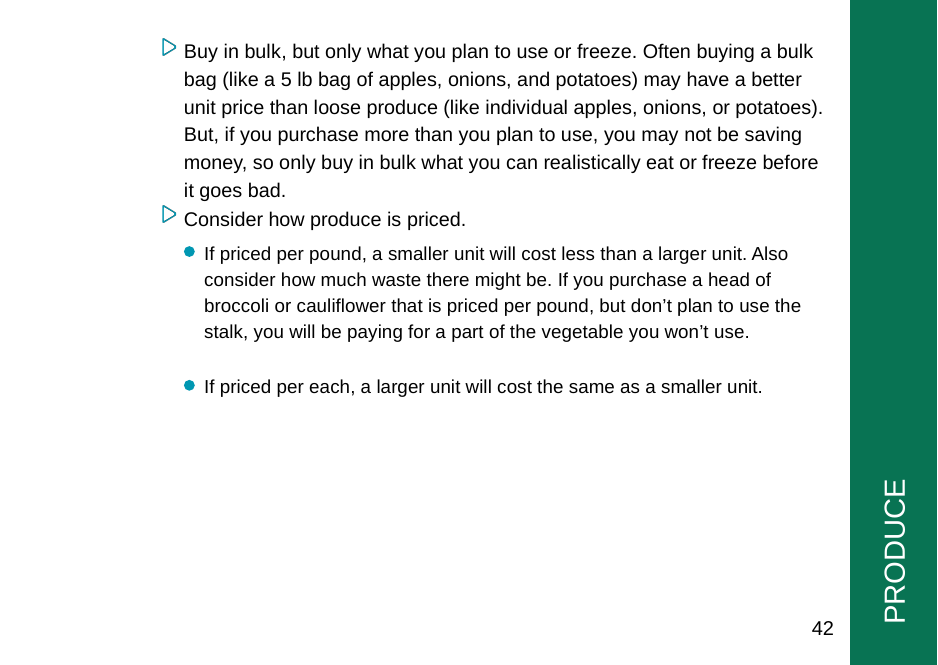

Buy in bulk, but only what you plan to use or freeze. Often buying a bulk bag (like a 5 lb bag of apples, onions, and potatoes) may have a better unit price than loose produce (like individual apples, onions, or potatoes). But, if you purchase more than you plan to use, you may not be saving money, so only buy in bulk what you can realistically eat or freeze before it goes bad.

Consider how produce is priced.

If priced per pound, a smaller unit will cost less than a larger unit. Also consider how much waste there might be. If you purchase a head of broccoli or cauliflower that is priced per pound, but don’t plan to use the stalk, you will be paying for a part of the vegetable you won’t use.

    PRODUCE
If priced per each, a larger unit will cost the same as a smaller unit.

42